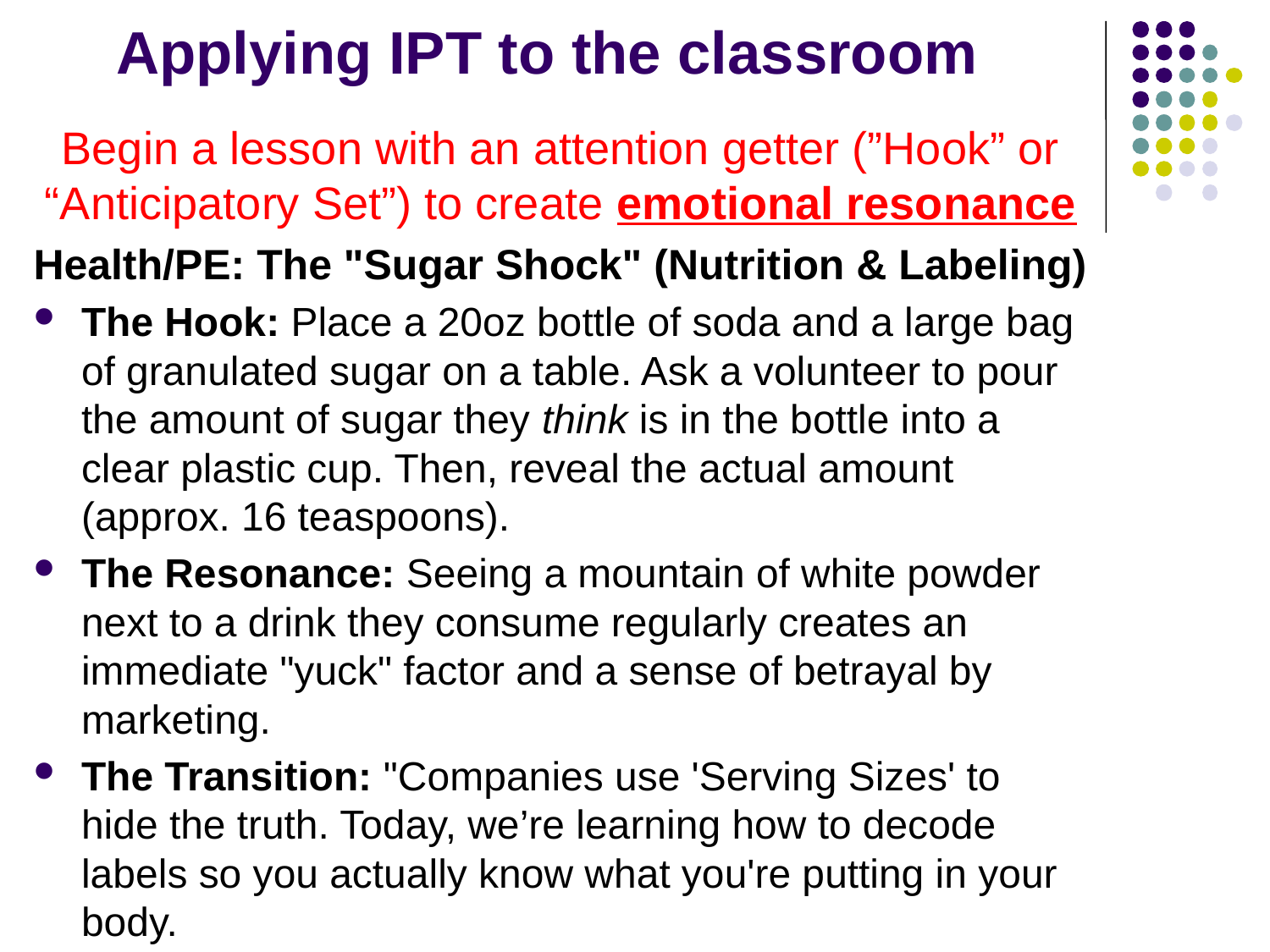

# Applying IPT to the classroom

Begin a lesson with an attention getter (”Hook” or “Anticipatory Set”) to create emotional resonance
Health/PE: The "Sugar Shock" (Nutrition & Labeling)
The Hook: Place a 20oz bottle of soda and a large bag of granulated sugar on a table. Ask a volunteer to pour the amount of sugar they think is in the bottle into a clear plastic cup. Then, reveal the actual amount (approx. 16 teaspoons).
The Resonance: Seeing a mountain of white powder next to a drink they consume regularly creates an immediate "yuck" factor and a sense of betrayal by marketing.
The Transition: "Companies use 'Serving Sizes' to hide the truth. Today, we’re learning how to decode labels so you actually know what you're putting in your body.